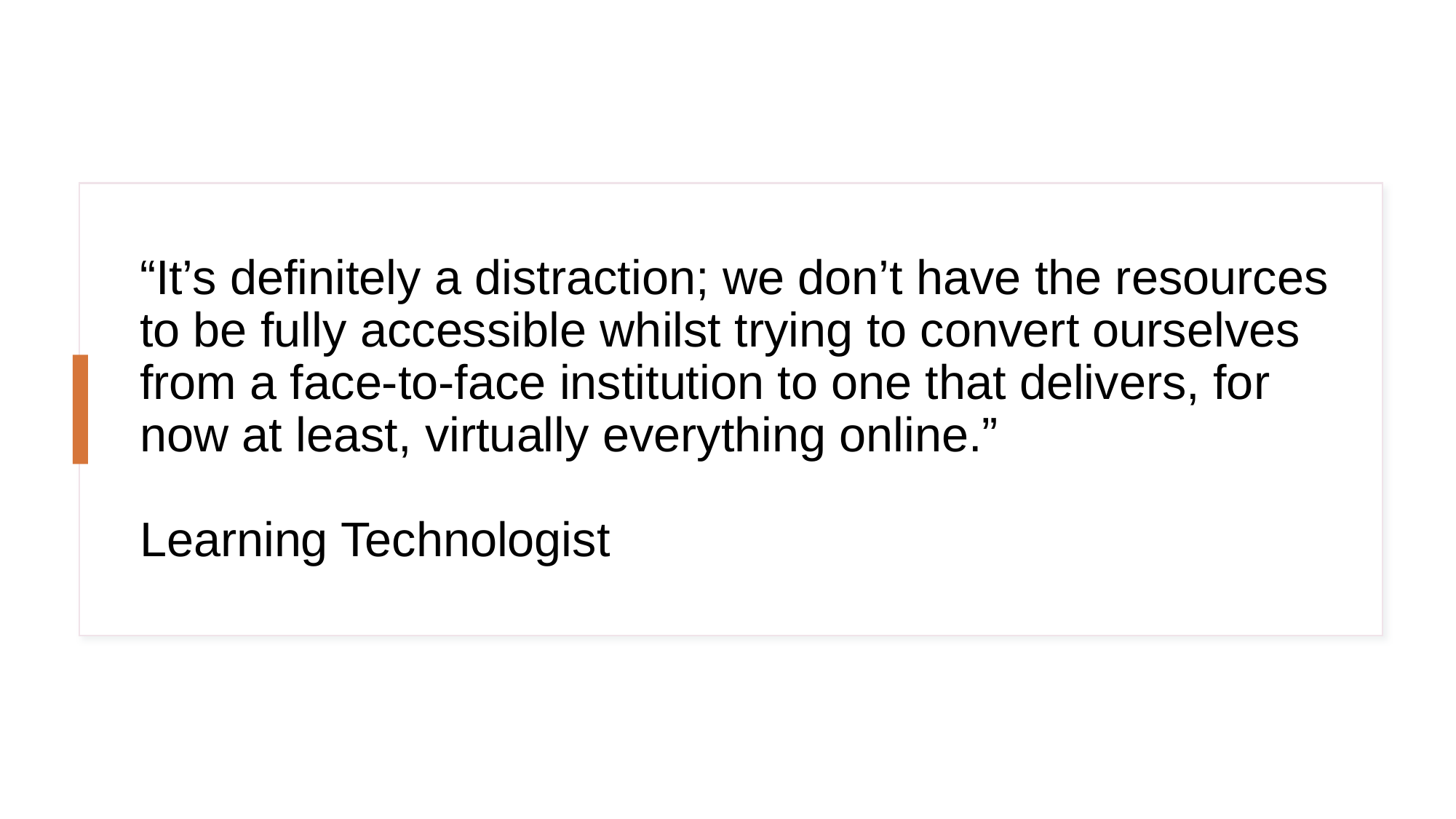

# “It’s definitely a distraction; we don’t have the resources to be fully accessible whilst trying to convert ourselves from a face-to-face institution to one that delivers, for now at least, virtually everything online.” Learning Technologist